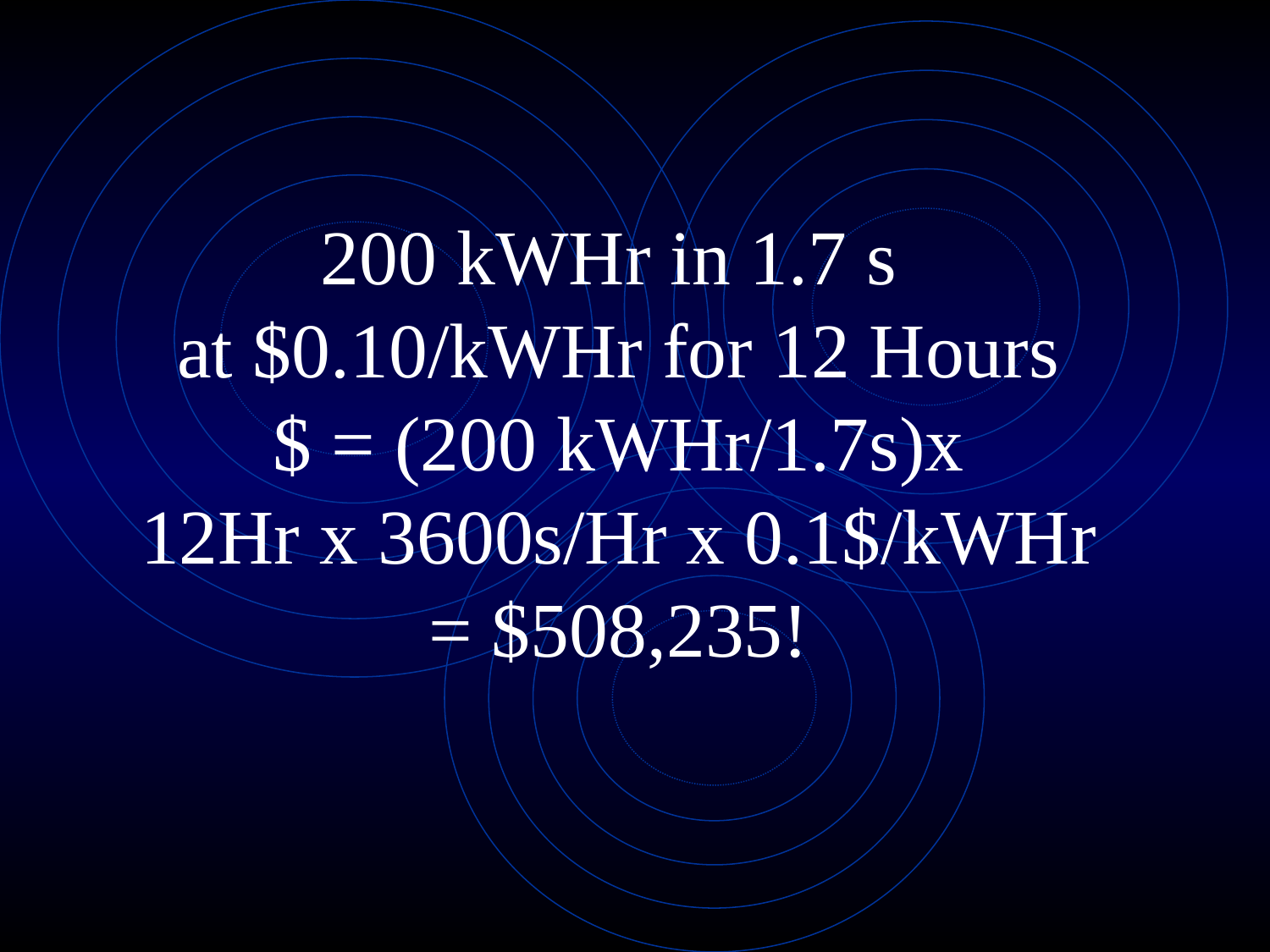

# 200 kWHr in 1.7 s at $0.10/kWHr for 12 Hours $ = (200 kWHr/1.7s)x 12Hr x 3600s/Hr x 0.1$/kWHr = $508,235!